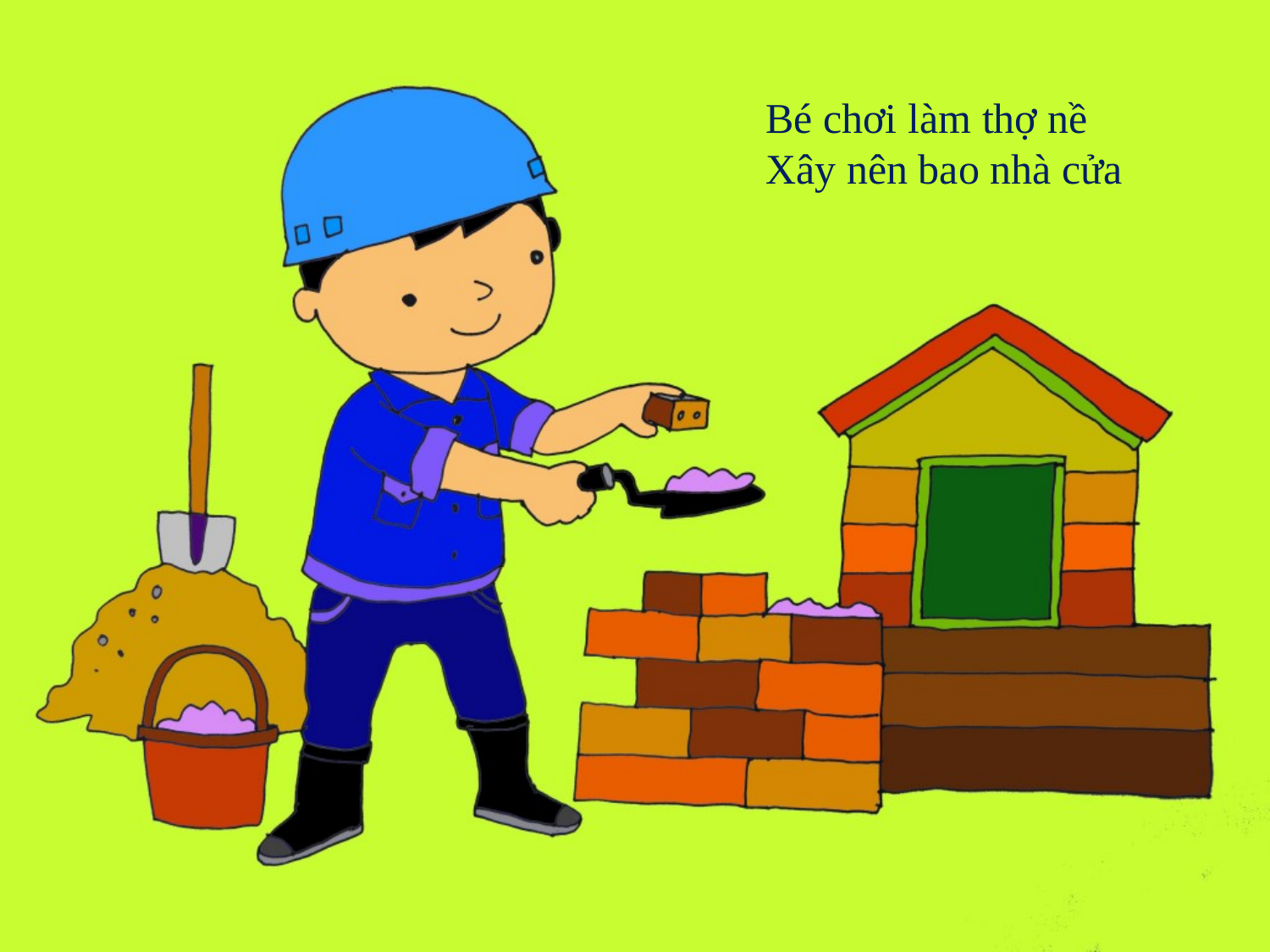

Bé chơi làm thợ nề
Xây nên bao nhà cửa